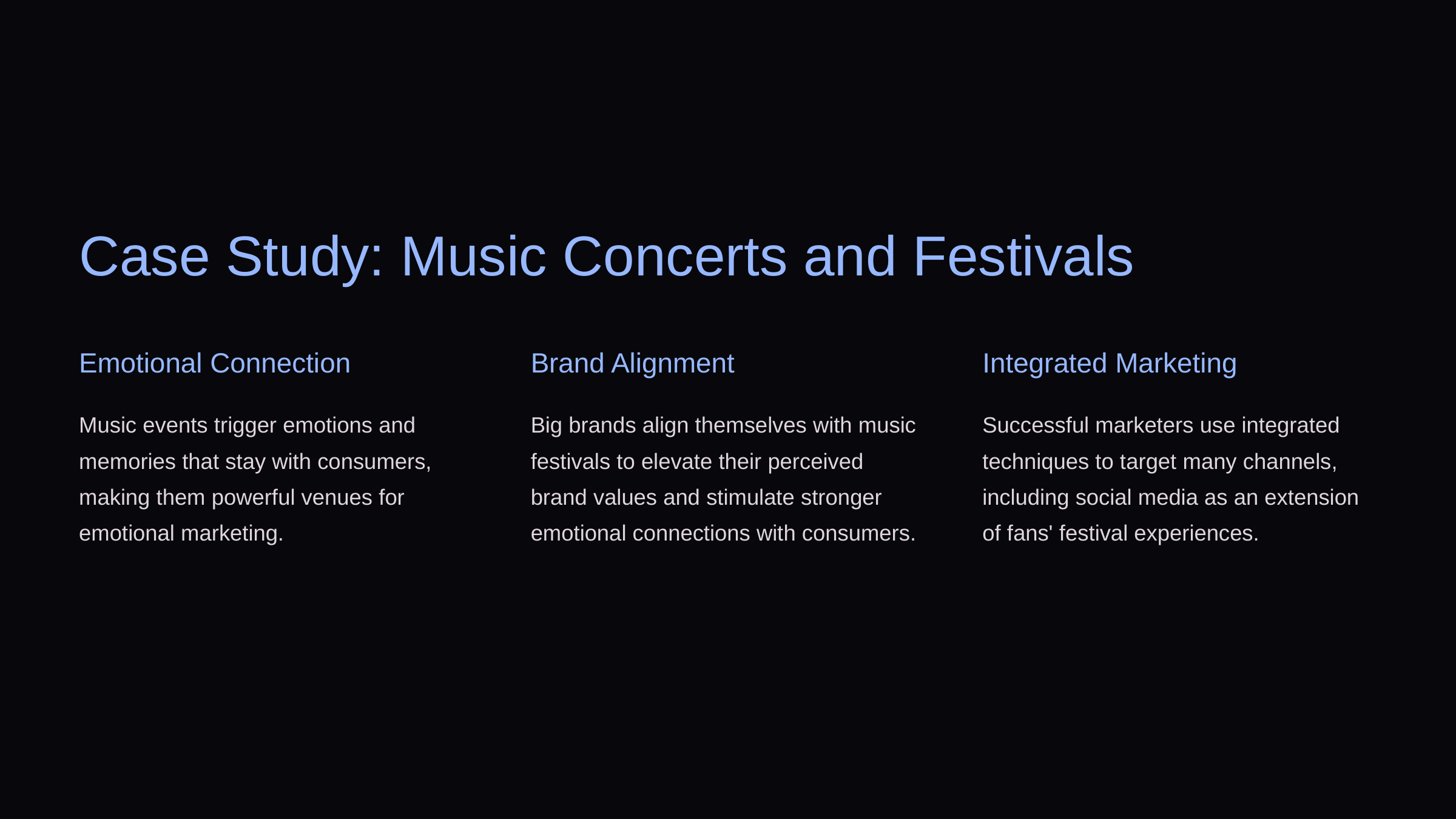

Case Study: Music Concerts and Festivals
Emotional Connection
Brand Alignment
Integrated Marketing
Music events trigger emotions and memories that stay with consumers, making them powerful venues for emotional marketing.
Big brands align themselves with music festivals to elevate their perceived brand values and stimulate stronger emotional connections with consumers.
Successful marketers use integrated techniques to target many channels, including social media as an extension of fans' festival experiences.